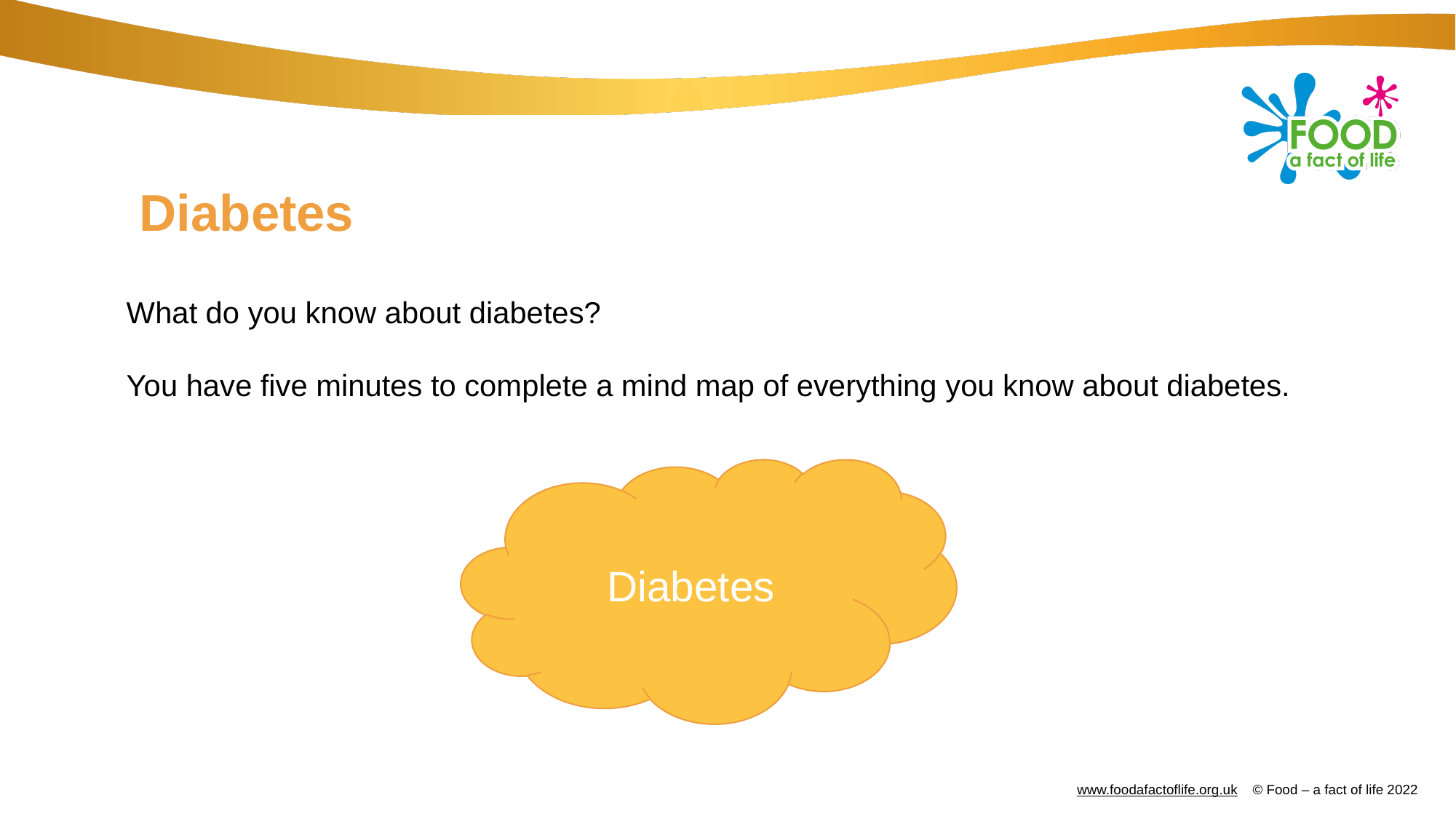

# Diabetes
What do you know about diabetes?

You have five minutes to complete a mind map of everything you know about diabetes.
Diabetes